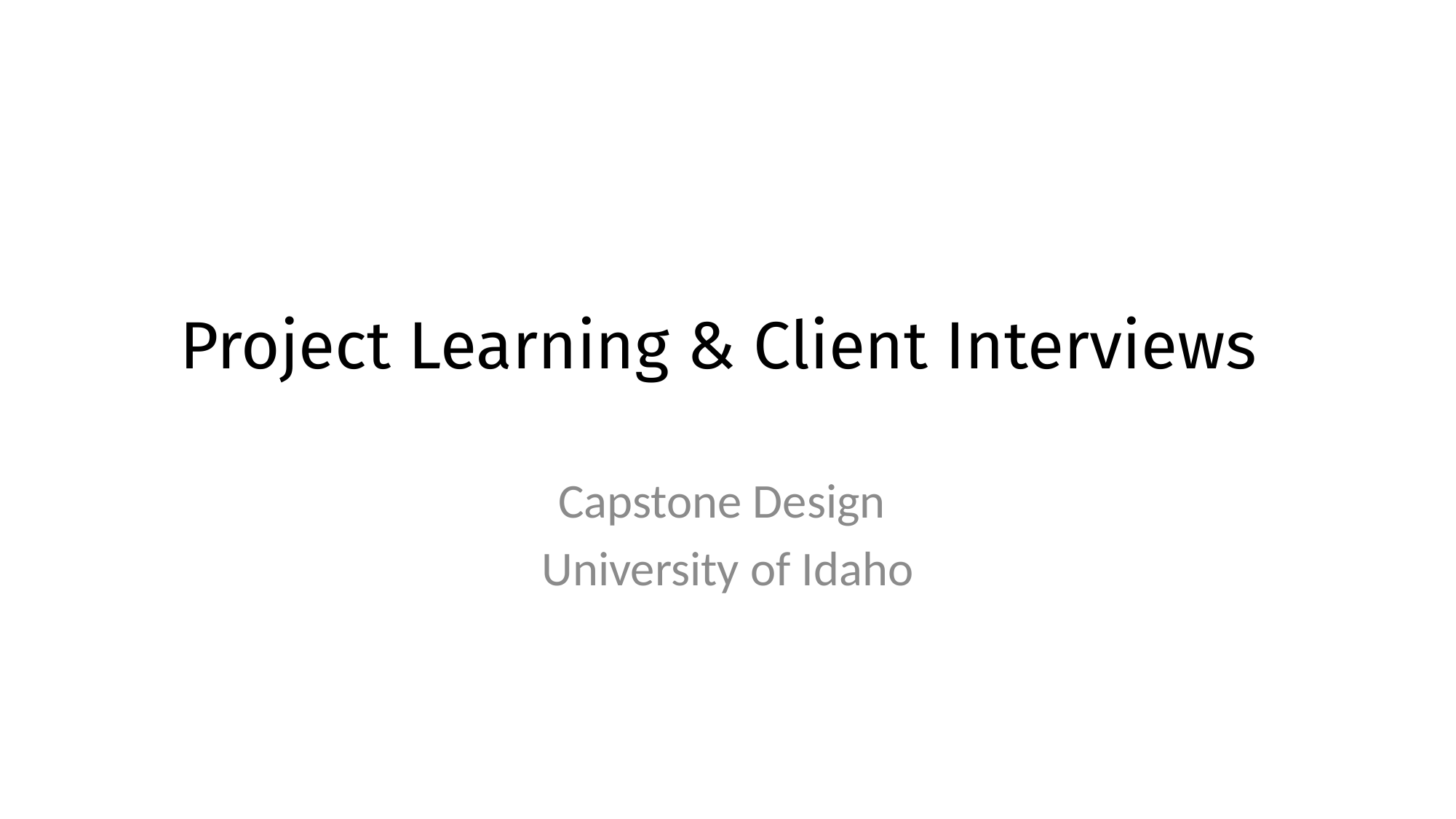

# Project Learning & Client Interviews
Capstone Design
University of Idaho